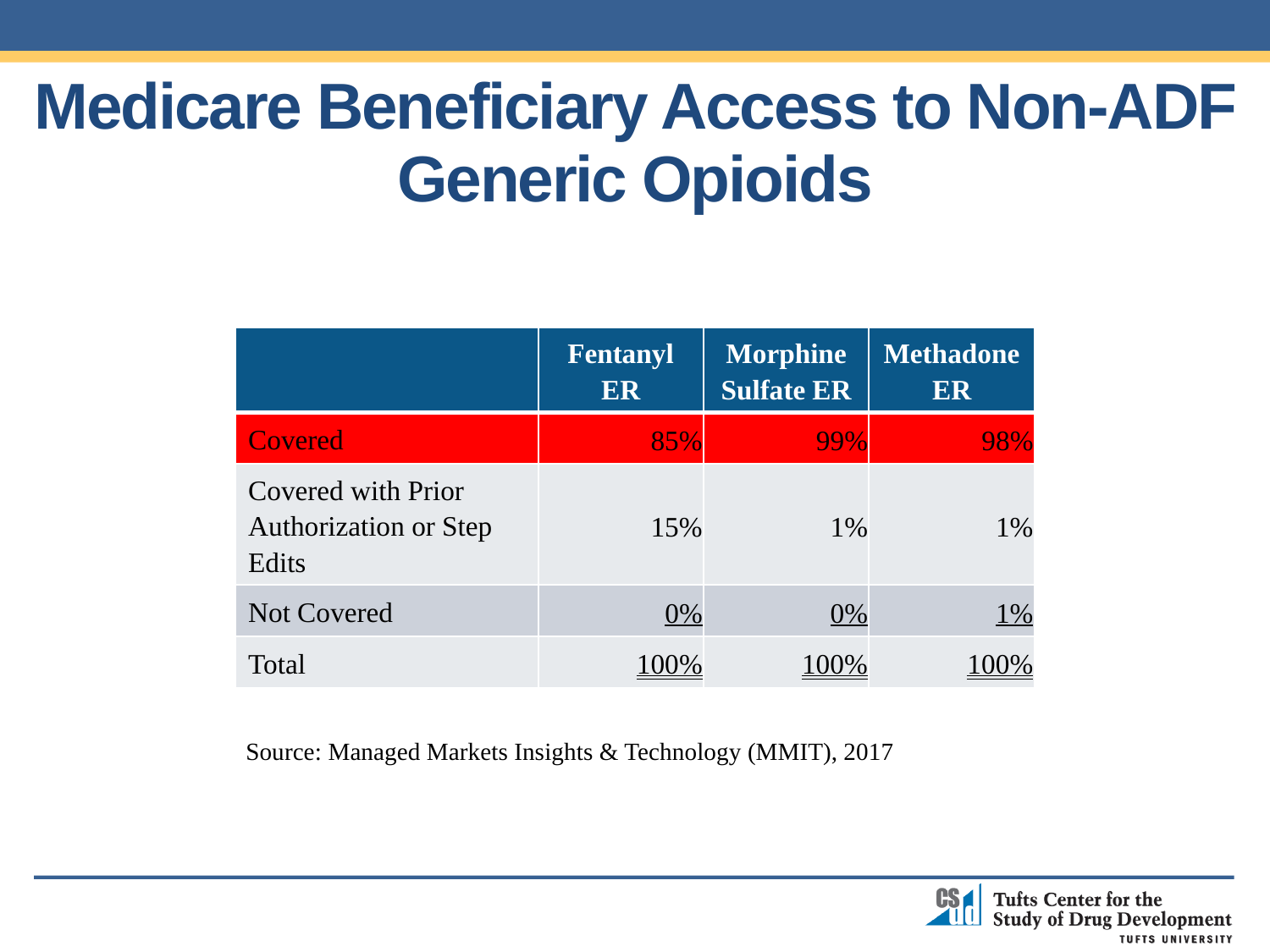

Medicare Beneficiary Access to Non-ADF Generic Opioids
|  | Fentanyl ER | Morphine Sulfate ER | Methadone ER |
| --- | --- | --- | --- |
| Covered | 85% | 99% | 98% |
| Covered with Prior Authorization or Step Edits | 15% | 1% | 1% |
| Not Covered | 0% | 0% | 1% |
| Total | 100% | 100% | 100% |
Source: Managed Markets Insights & Technology (MMIT), 2017